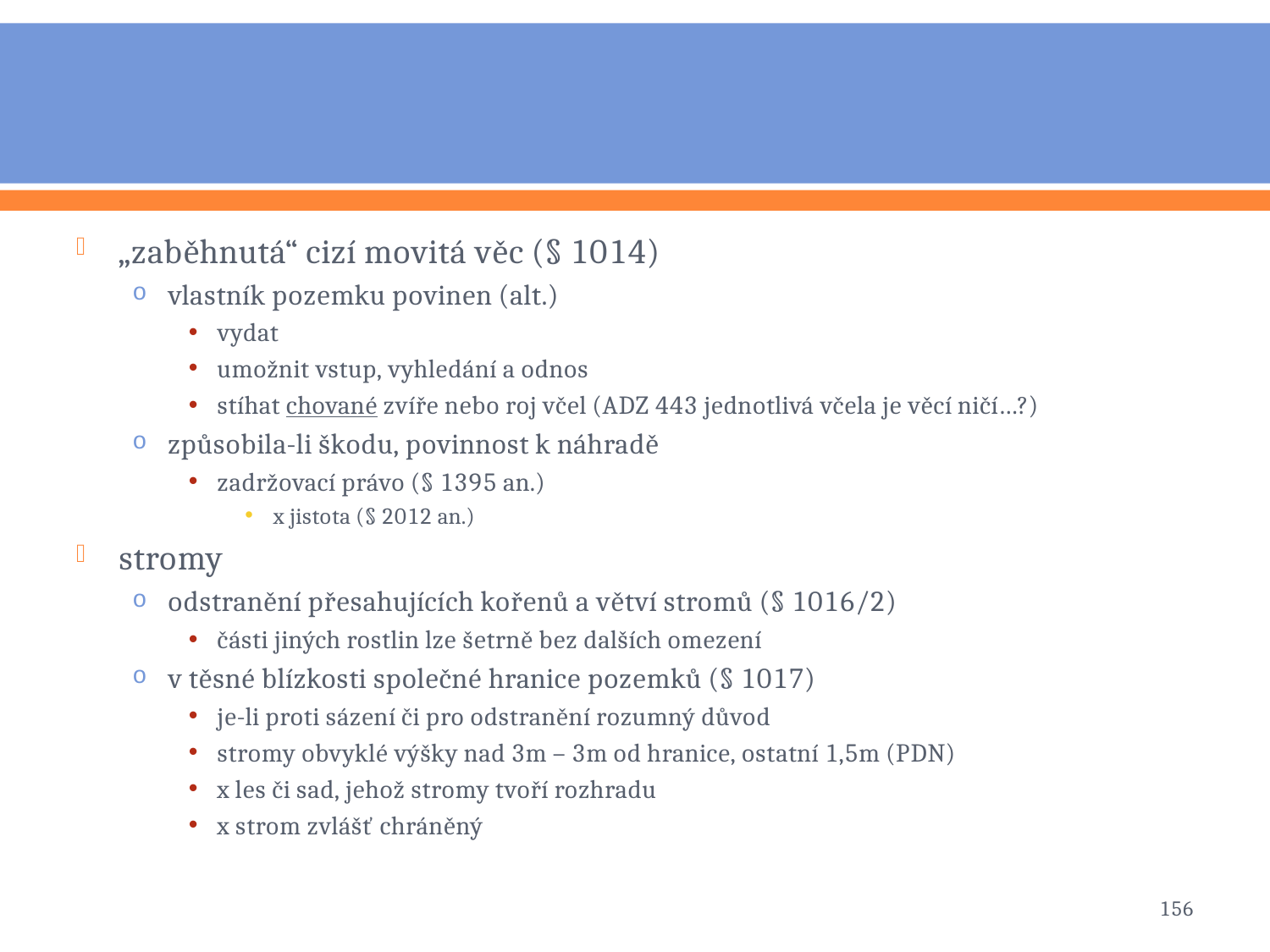

#
„zaběhnutá“ cizí movitá věc (§ 1014)
vlastník pozemku povinen (alt.)
vydat
umožnit vstup, vyhledání a odnos
stíhat chované zvíře nebo roj včel (ADZ 443 jednotlivá včela je věcí ničí…?)
způsobila-li škodu, povinnost k náhradě
zadržovací právo (§ 1395 an.)
x jistota (§ 2012 an.)
stromy
odstranění přesahujících kořenů a větví stromů (§ 1016/2)
části jiných rostlin lze šetrně bez dalších omezení
v těsné blízkosti společné hranice pozemků (§ 1017)
je-li proti sázení či pro odstranění rozumný důvod
stromy obvyklé výšky nad 3m – 3m od hranice, ostatní 1,5m (PDN)
x les či sad, jehož stromy tvoří rozhradu
x strom zvlášť chráněný
156